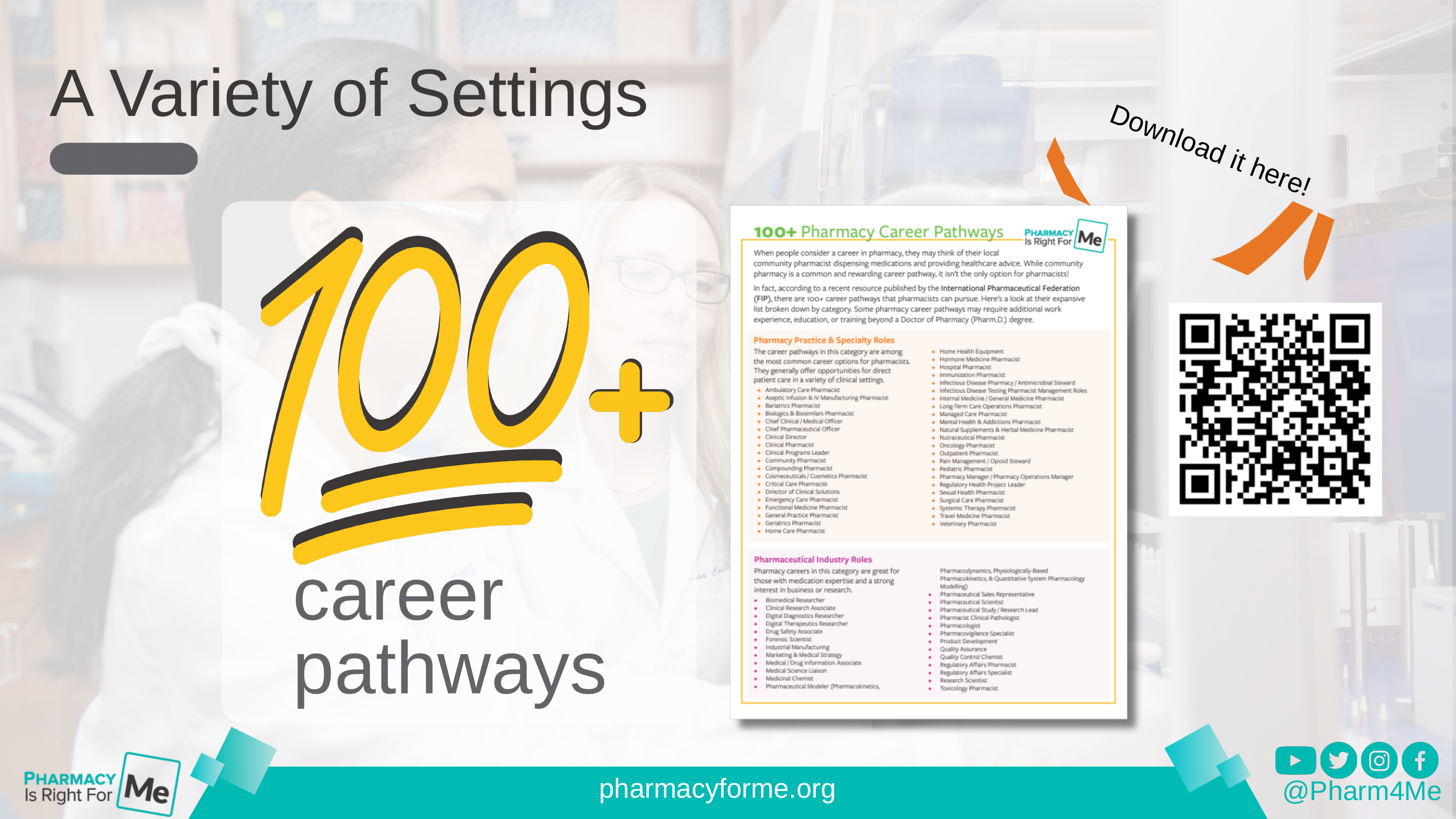

A Variety of Settings
Download it here!

career pathways

@Pharm4Me

pharmacyforme.org